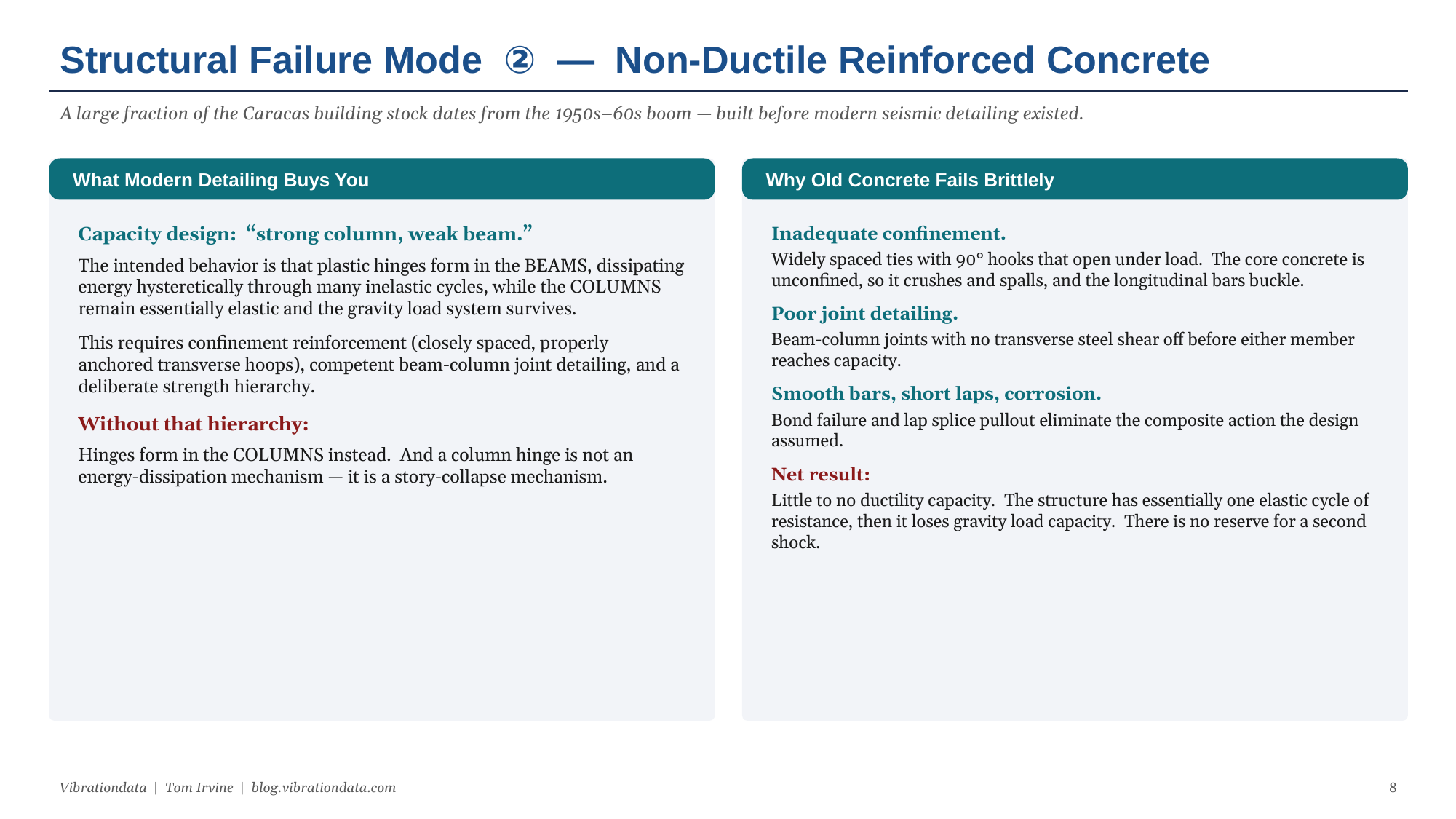

Structural Failure Mode  ②  —  Non-Ductile Reinforced Concrete

A large fraction of the Caracas building stock dates from the 1950s–60s boom — built before modern seismic detailing existed.

What Modern Detailing Buys You
Why Old Concrete Fails Brittlely
Capacity design:  “strong column, weak beam.”
The intended behavior is that plastic hinges form in the BEAMS, dissipating energy hysteretically through many inelastic cycles, while the COLUMNS remain essentially elastic and the gravity load system survives.
This requires confinement reinforcement (closely spaced, properly anchored transverse hoops), competent beam-column joint detailing, and a deliberate strength hierarchy.
Without that hierarchy:
Hinges form in the COLUMNS instead.  And a column hinge is not an energy-dissipation mechanism — it is a story-collapse mechanism.
Inadequate confinement.
Widely spaced ties with 90° hooks that open under load.  The core concrete is unconfined, so it crushes and spalls, and the longitudinal bars buckle.
Poor joint detailing.
Beam-column joints with no transverse steel shear off before either member reaches capacity.
Smooth bars, short laps, corrosion.
Bond failure and lap splice pullout eliminate the composite action the design assumed.
Net result:
Little to no ductility capacity.  The structure has essentially one elastic cycle of resistance, then it loses gravity load capacity.  There is no reserve for a second shock.
Vibrationdata  |  Tom Irvine  |  blog.vibrationdata.com
8